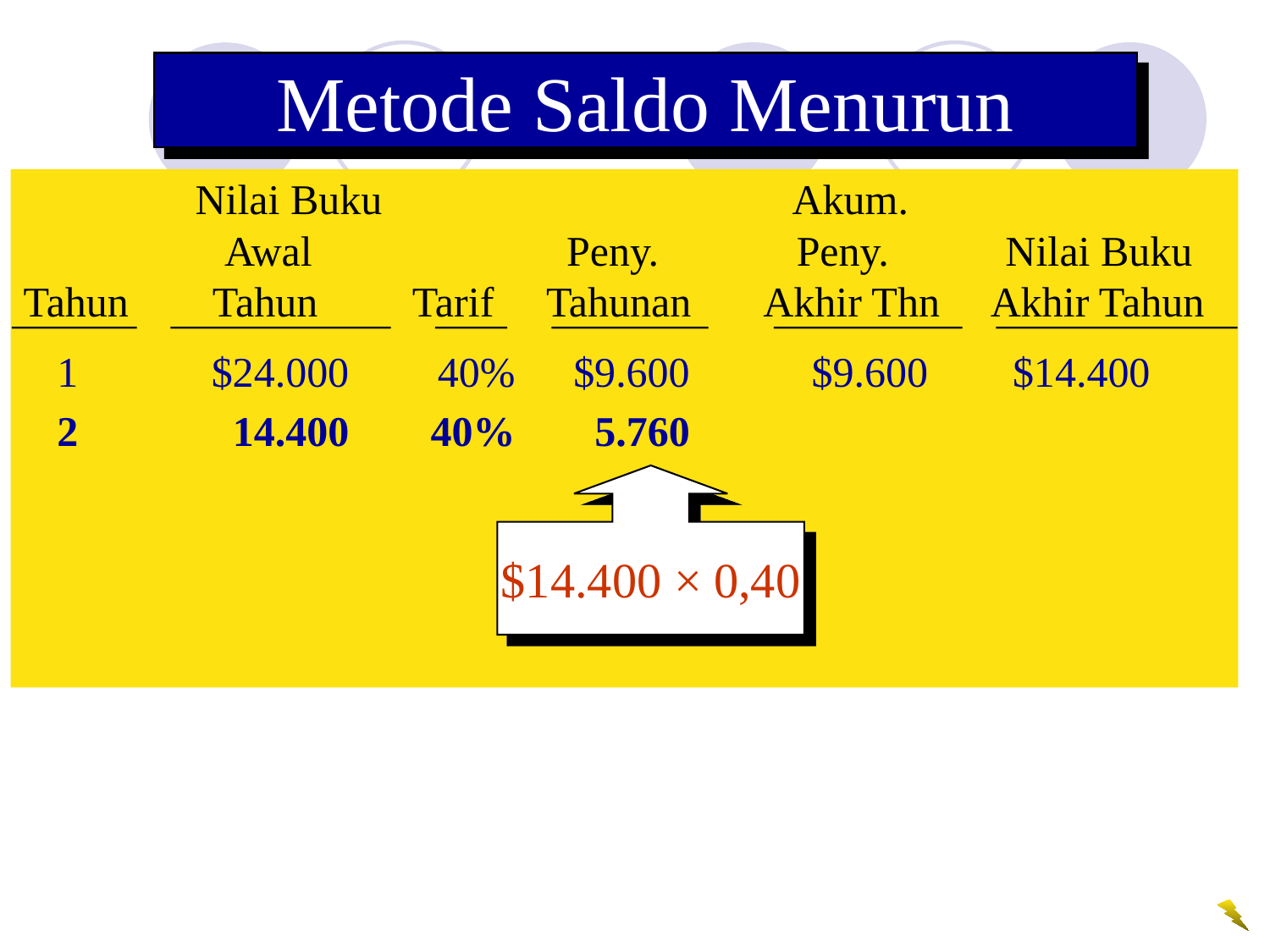

Metode Saldo Menurun
              Nilai Buku                                       Akum.
                   Awal                        Peny.             Peny.           Nilai Buku
Tahun        Tahun         Tarif     Tahunan       Akhir Thn     Akhir Tahun

	1	$24.000	40%	$9.600	$9.600	$14.400
	2	14.400	40%	5.760

$14.400 × 0,40